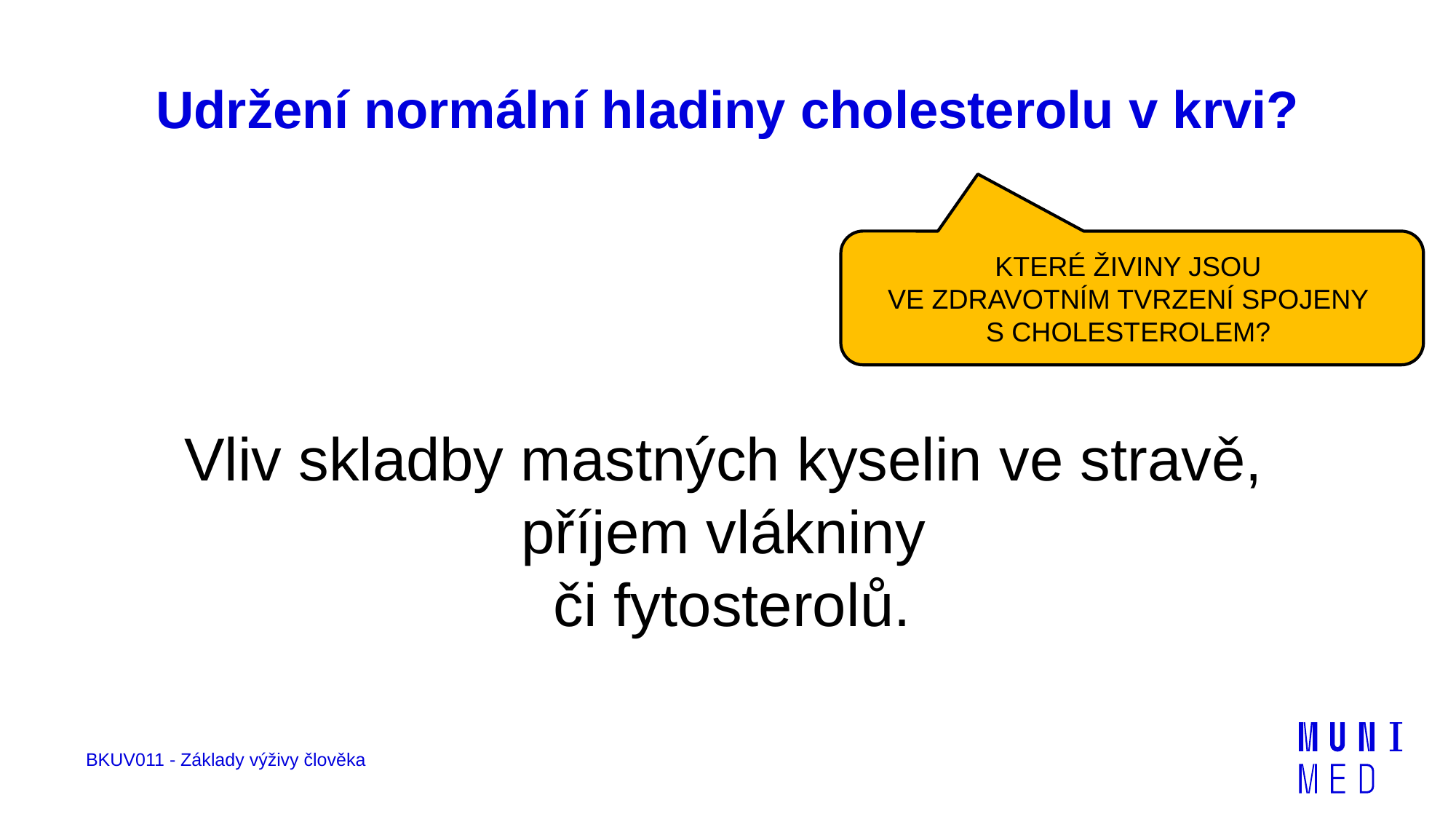

# Udržení normální hladiny cholesterolu v krvi?

Vliv skladby mastných kyselin ve stravě,
příjem vlákniny
či fytosterolů.

KTERÉ ŽIVINY JSOU
VE ZDRAVOTNÍM TVRZENÍ SPOJENY
S CHOLESTEROLEM?
BKUV011 - Základy výživy člověka